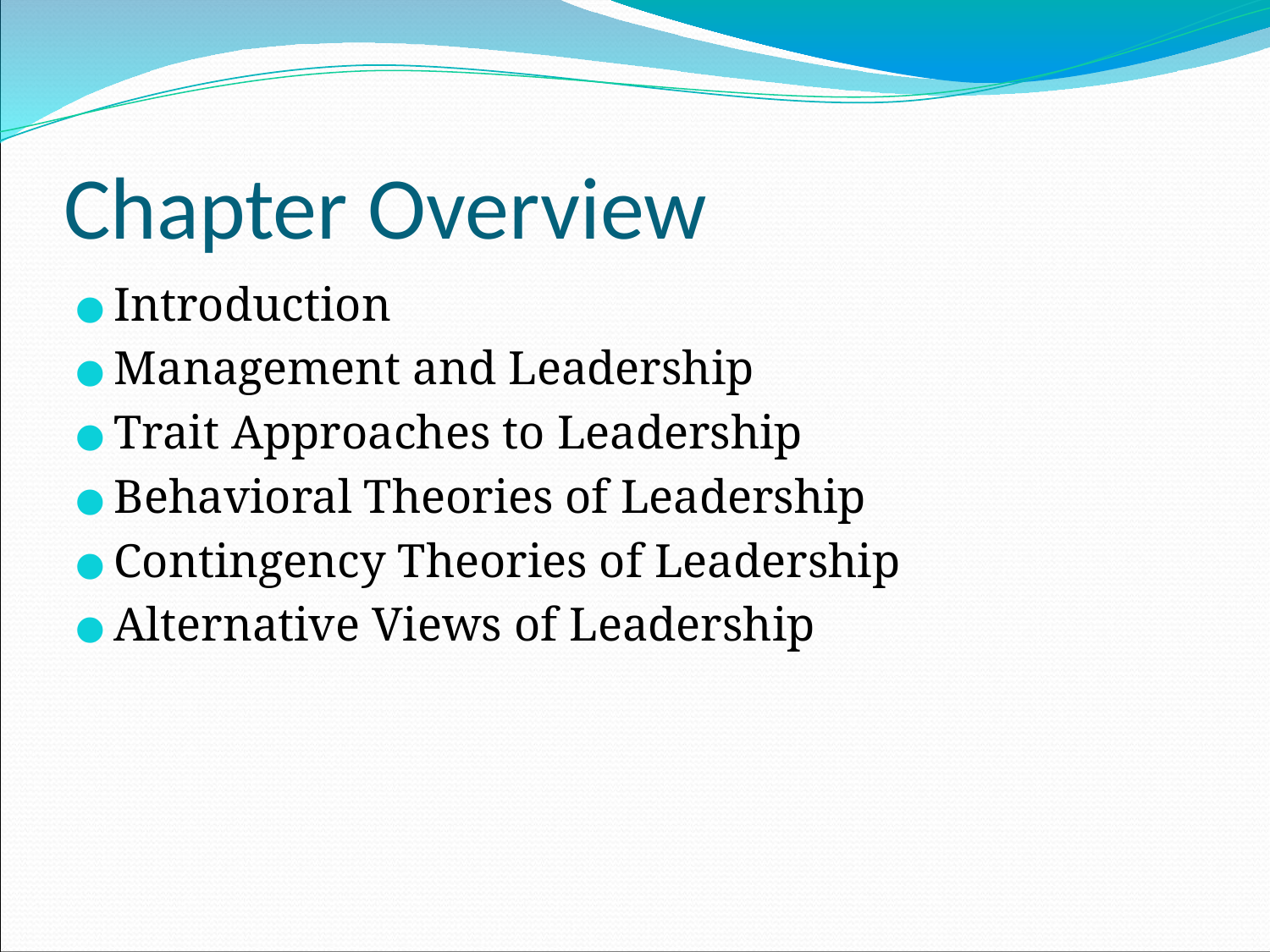

# Chapter Overview
Introduction
Management and Leadership
Trait Approaches to Leadership
Behavioral Theories of Leadership
Contingency Theories of Leadership
Alternative Views of Leadership